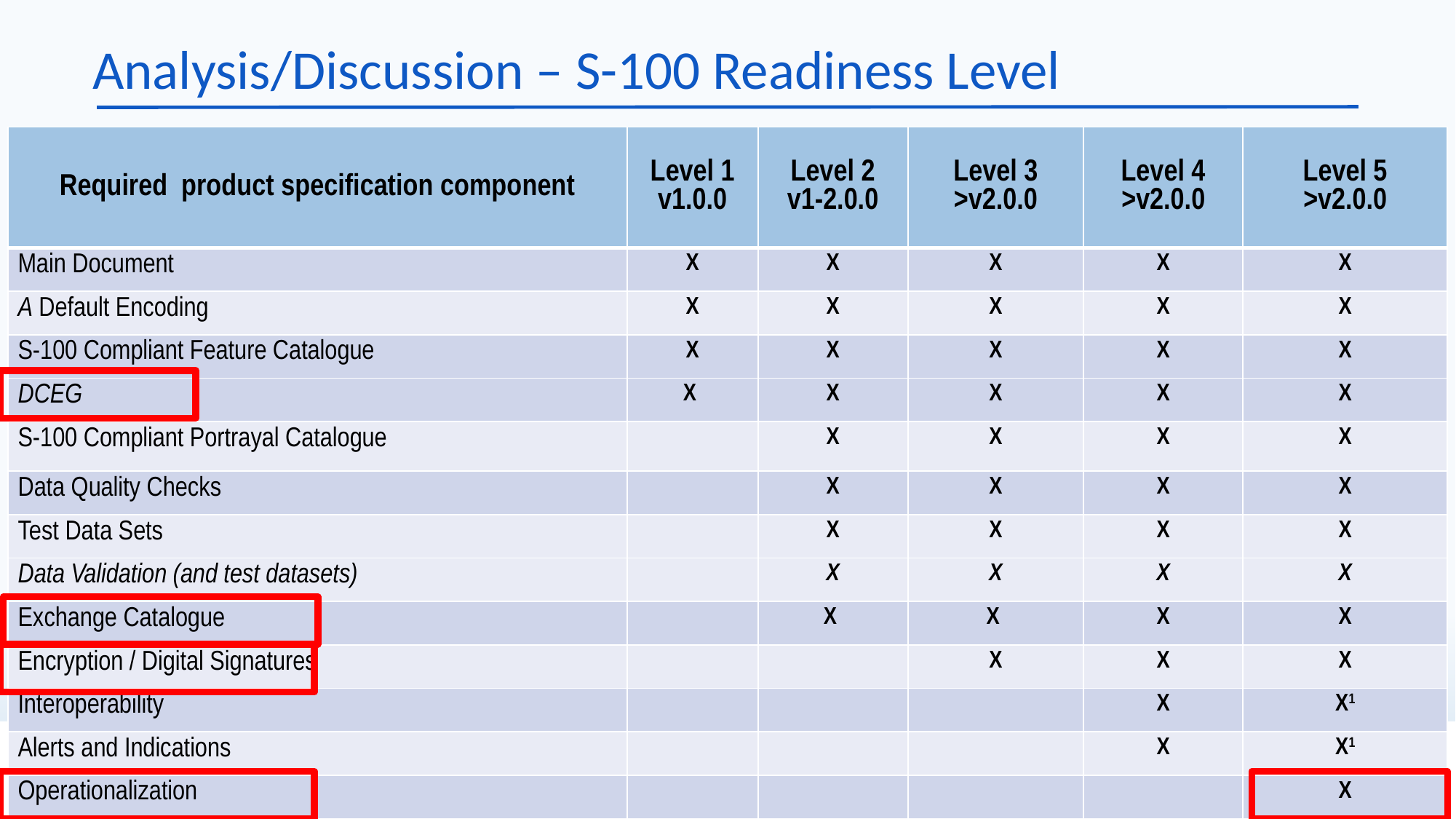

# Analysis/Discussion – S-100 Readiness Level
| Required product specification component | Level 1 v1.0.0 | Level 2 v1-2.0.0 | Level 3 >v2.0.0 | Level 4 >v2.0.0 | Level 5 >v2.0.0 |
| --- | --- | --- | --- | --- | --- |
| Main Document | X | X | X | X | X |
| A Default Encoding | X | X | X | X | X |
| S-100 Compliant Feature Catalogue | X | X | X | X | X |
| DCEG | X | X | X | X | X |
| S-100 Compliant Portrayal Catalogue |  | X | X | X | X |
| Data Quality Checks |  | X | X | X | X |
| Test Data Sets |  | X | X | X | X |
| Data Validation (and test datasets) |  | X | X | X | X |
| Exchange Catalogue |  | X | X | X | X |
| Encryption / Digital Signatures |  |  | X | X | X |
| Interoperability |  |  |  | X | X1 |
| Alerts and Indications |  |  |  | X | X1 |
| Operationalization |  |  |  |  | X |

IRCC-11, Genoa, Italy, 3-5 June 2019